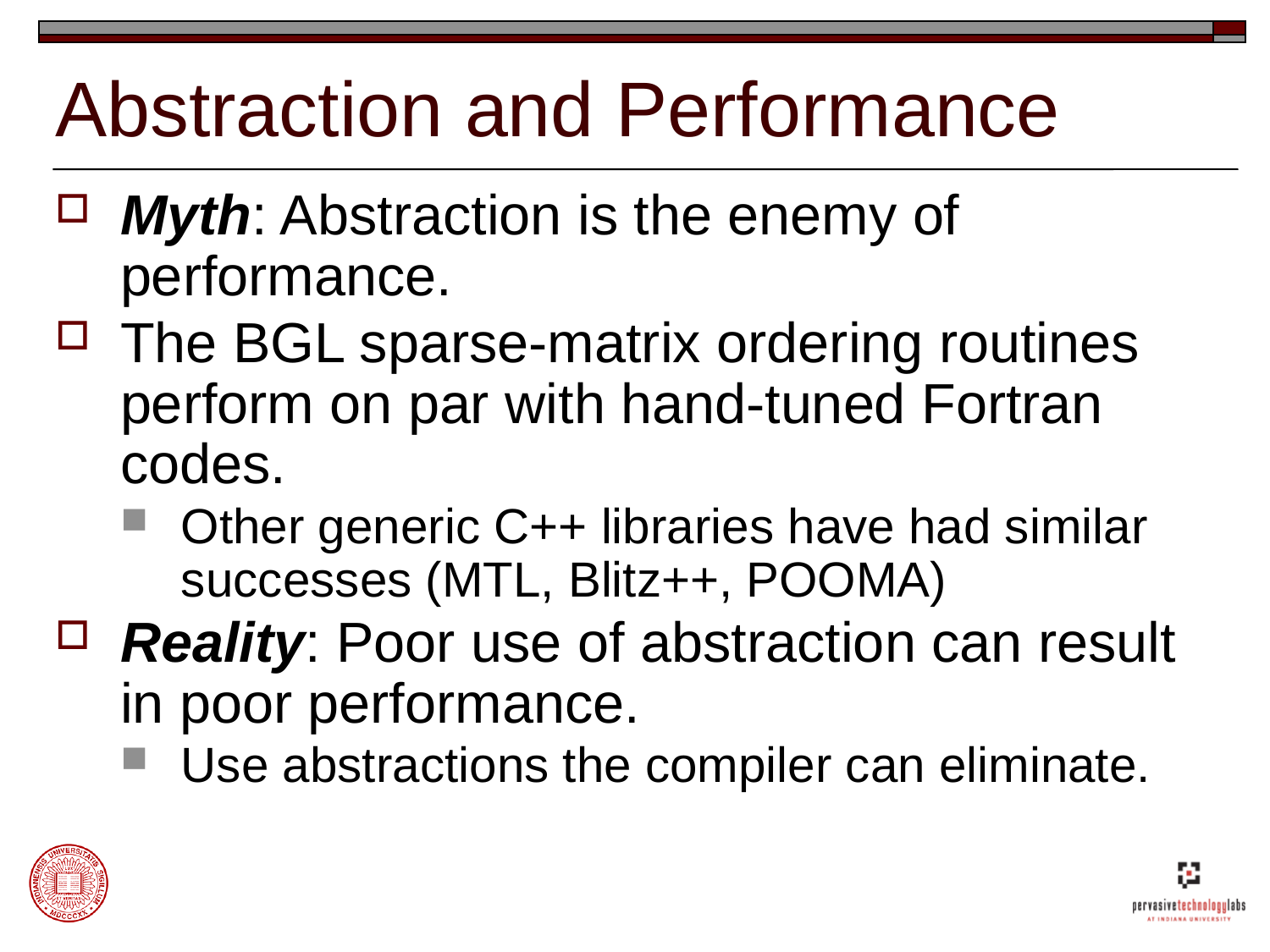

# Abstraction and Performance
Myth: Abstraction is the enemy of performance.
The BGL sparse-matrix ordering routines perform on par with hand-tuned Fortran codes.
Other generic C++ libraries have had similar successes (MTL, Blitz++, POOMA)
Reality: Poor use of abstraction can result in poor performance.
Use abstractions the compiler can eliminate.